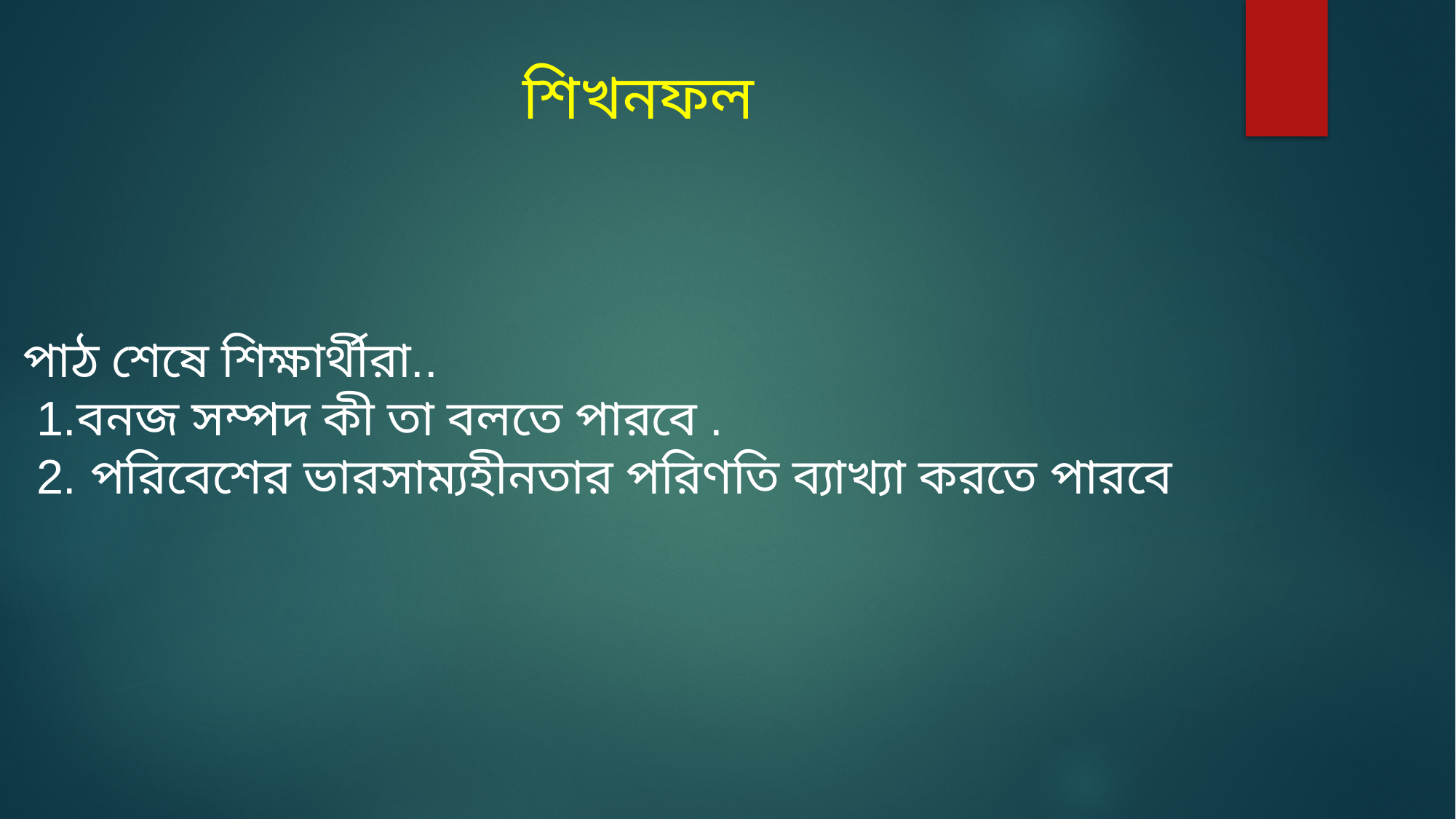

শিখনফল
পাঠ শেষে শিক্ষার্থীরা..
 1.বনজ সম্পদ কী তা বলতে পারবে .
 2. পরিবেশের ভারসাম্যহীনতার পরিণতি ব্যাখ্যা করতে পারবে